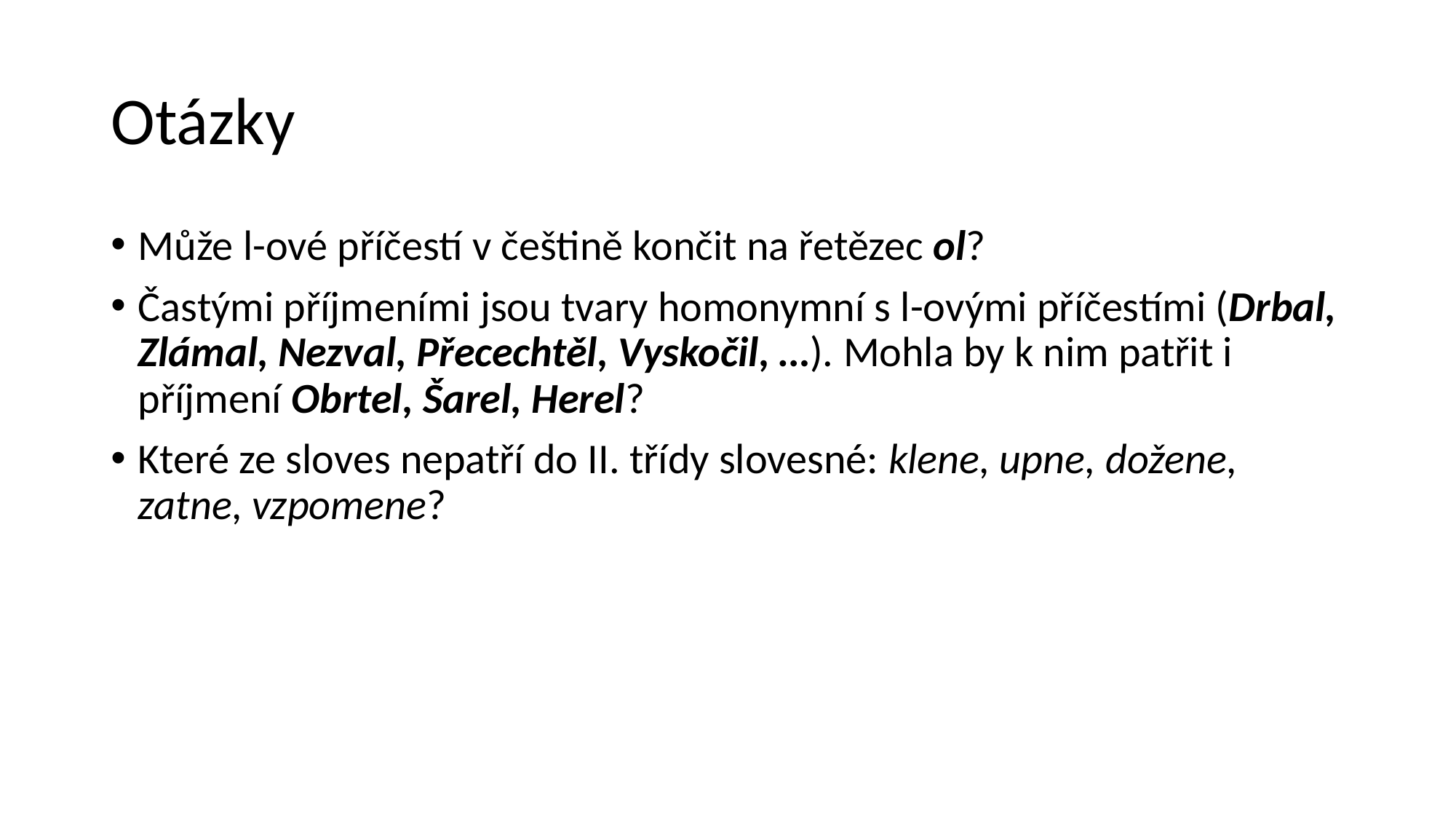

# Otázky
Může l-ové příčestí v češtině končit na řetězec ol?
Častými příjmeními jsou tvary homonymní s l-ovými příčestími (Drbal, Zlámal, Nezval, Přecechtěl, Vyskočil, …). Mohla by k nim patřit i příjmení Obrtel, Šarel, Herel?
Které ze sloves nepatří do II. třídy slovesné: klene, upne, dožene, zatne, vzpomene?